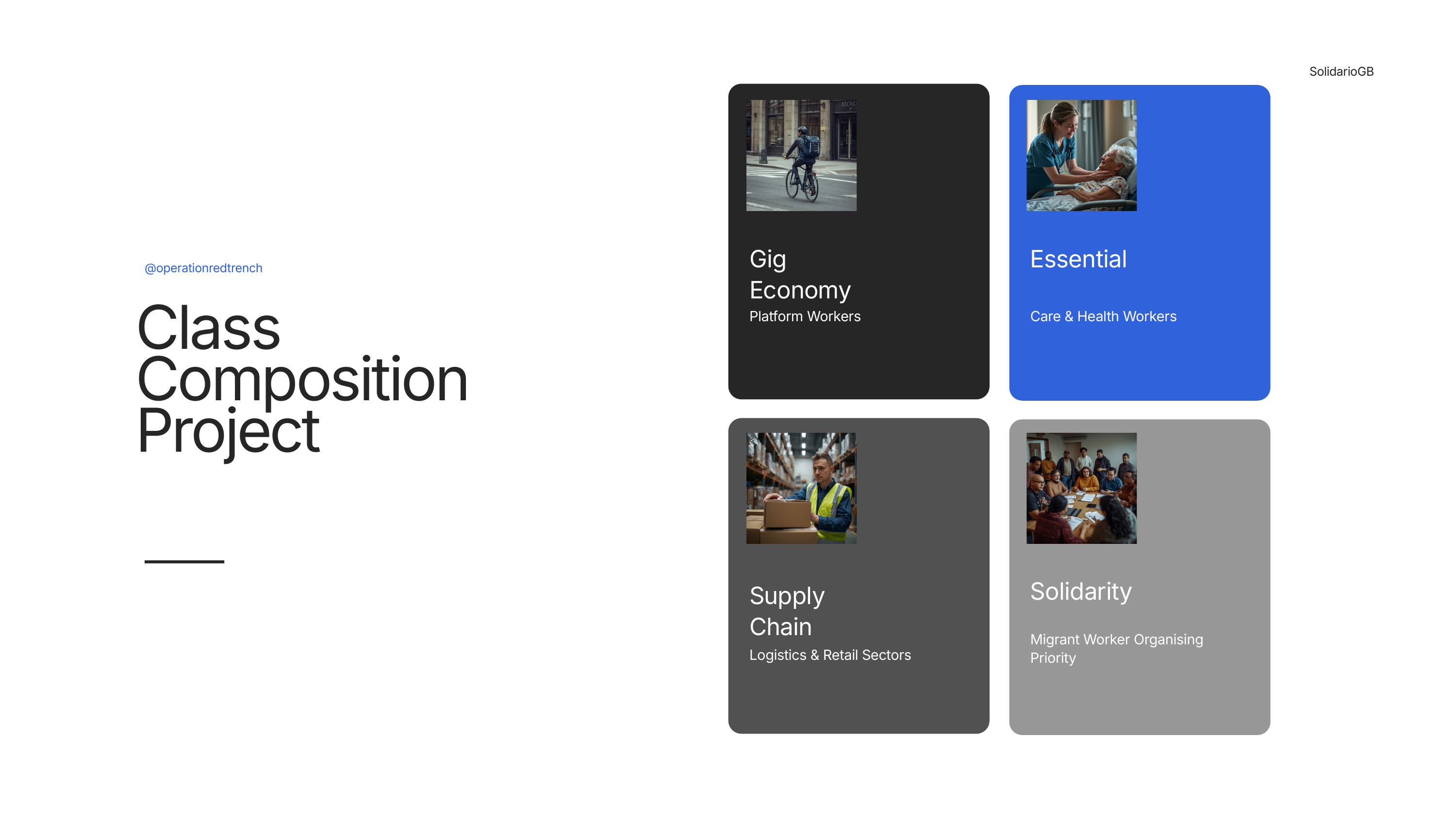

SolidarioGB

Gig Economy
Essential
@operationredtrench
Platform Workers
Care & Health Workers
Class Composition
Project

Solidarity
Supply Chain
Migrant Worker Organising Priority
Logistics & Retail Sectors